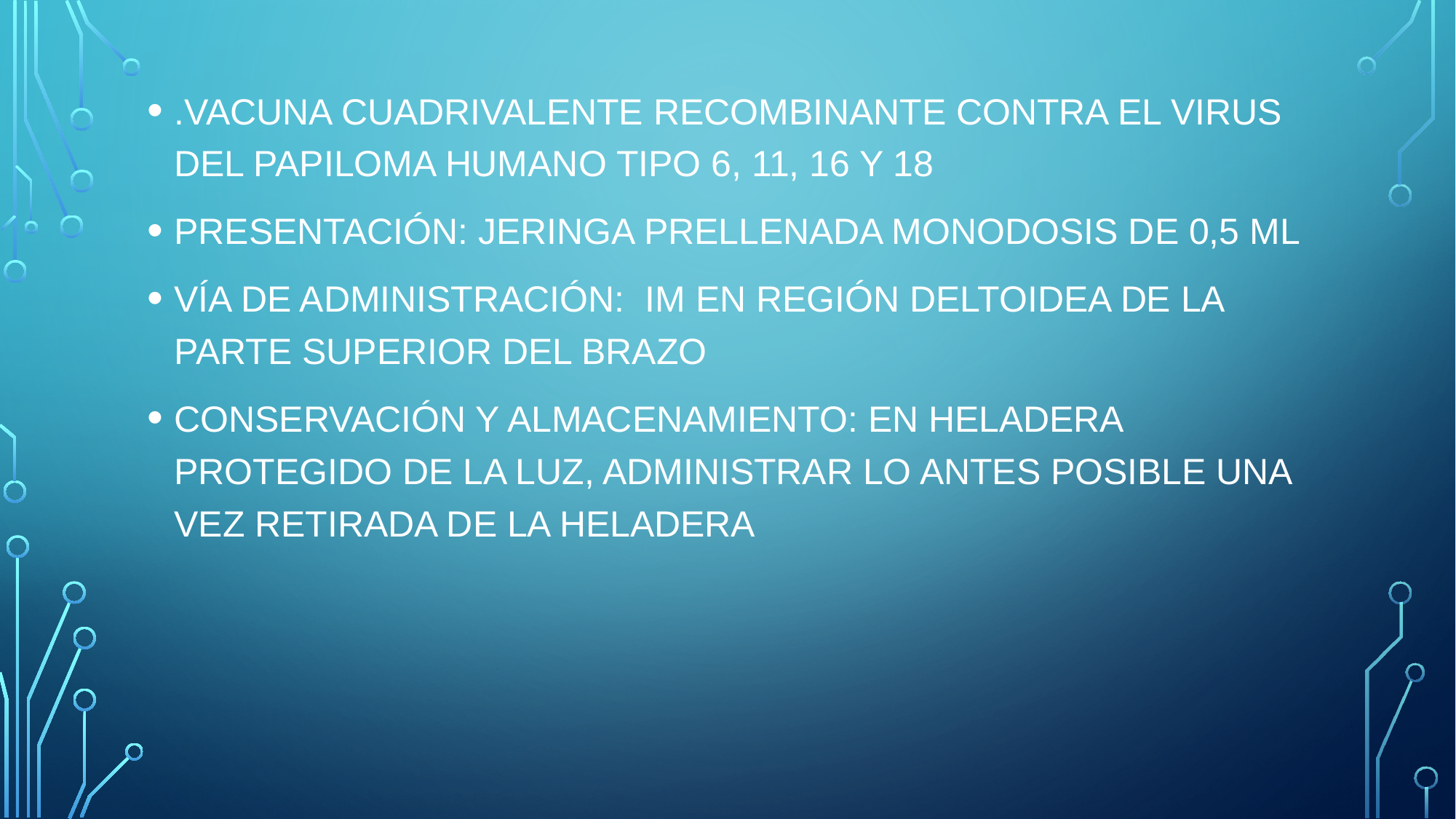

.VACUNA CUADRIVALENTE RECOMBINANTE CONTRA EL VIRUS DEL PAPILOMA HUMANO TIPO 6, 11, 16 Y 18
PRESENTACIÓN: JERINGA PRELLENADA MONODOSIS DE 0,5 ML
VÍA DE ADMINISTRACIÓN:  IM EN REGIÓN DELTOIDEA DE LA PARTE SUPERIOR DEL BRAZO
CONSERVACIÓN Y ALMACENAMIENTO: EN HELADERA PROTEGIDO DE LA LUZ, ADMINISTRAR LO ANTES POSIBLE UNA VEZ RETIRADA DE LA HELADERA

#